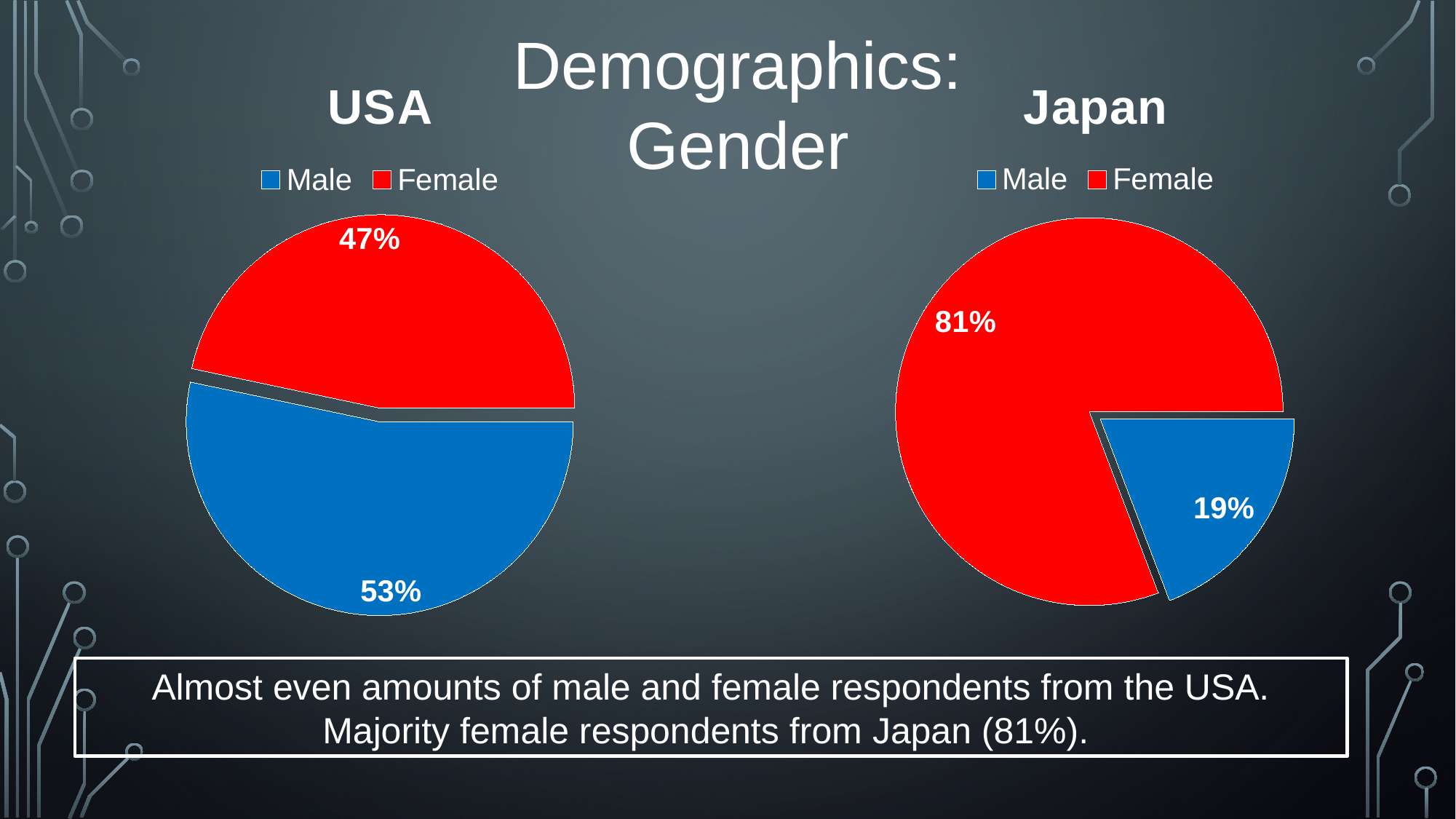

Demographics:
Gender

### Chart: Japan

| Category | Gender |
|---|---|
| Male | 19.2 |
| Female | 80.8 |

### Chart: USA

| Category | Gender |
|---|---|
| Male | 53.3 |
| Female | 46.7 |
Almost even amounts of male and female respondents from the USA. Majority female respondents from Japan (81%).